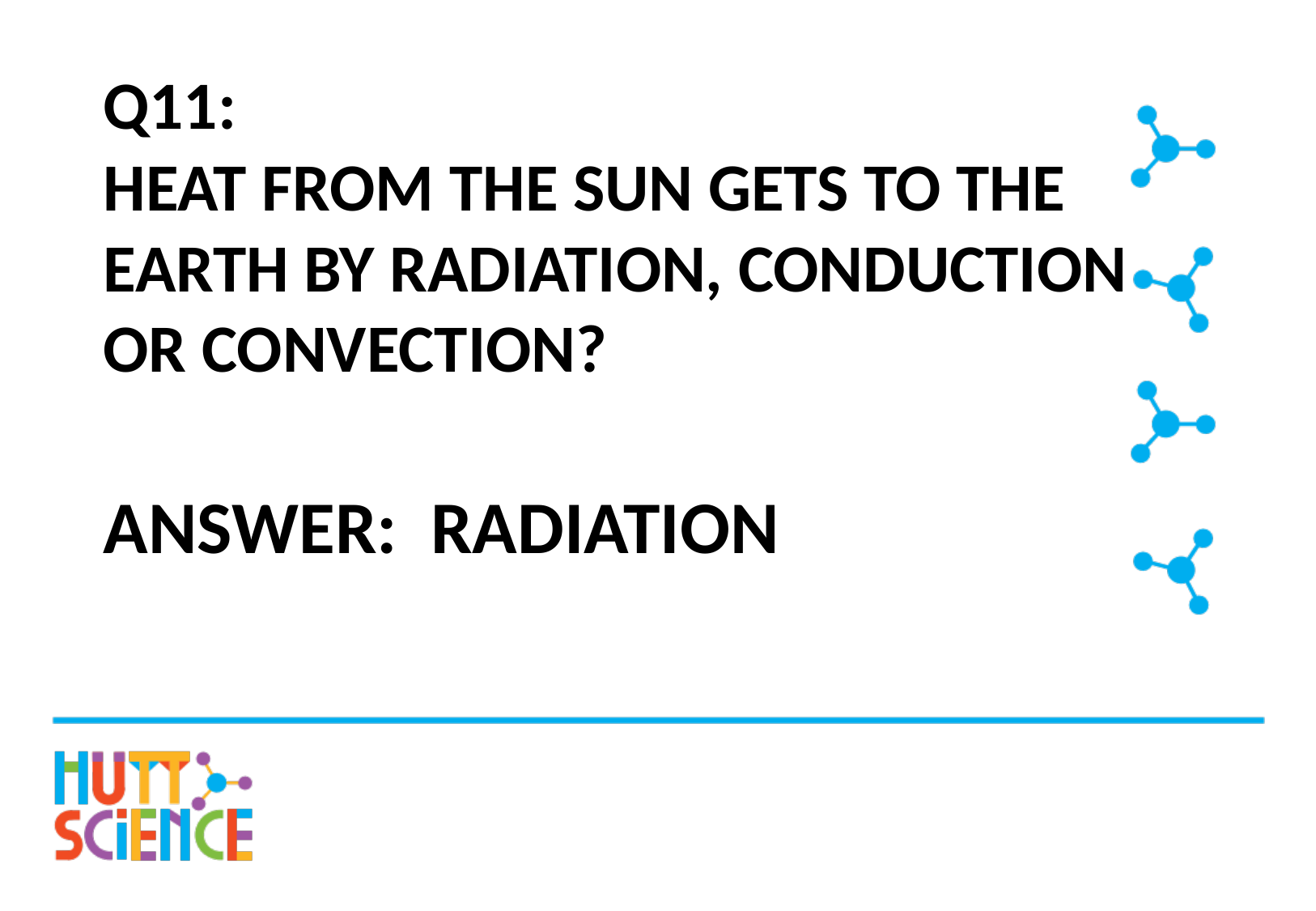

# Q11: Heat from the sun gets to the Earth by radiation, conduction or convection?
Answer:  Radiation